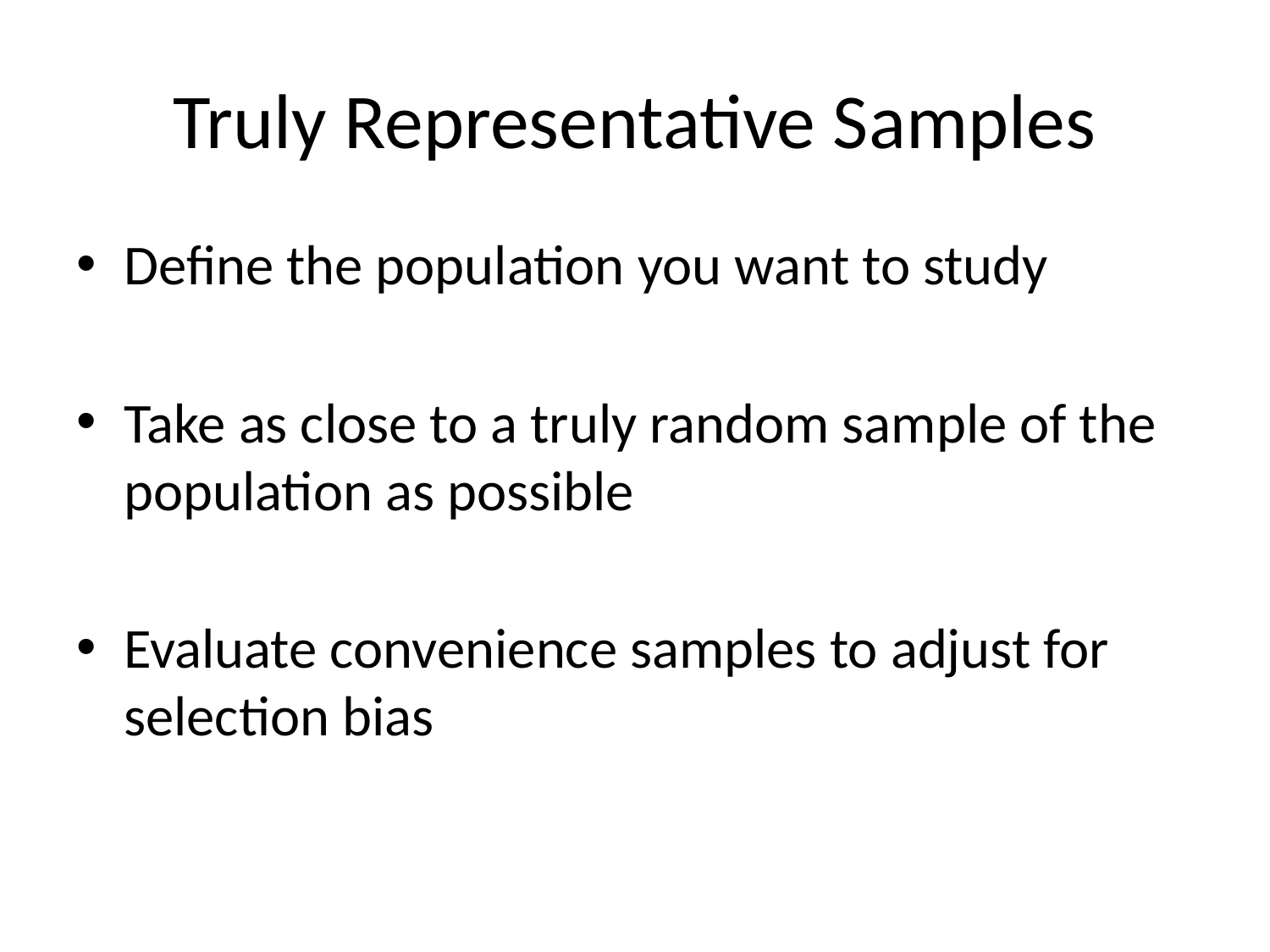

# Truly Representative Samples
Define the population you want to study

Take as close to a truly random sample of the population as possible

Evaluate convenience samples to adjust for selection bias